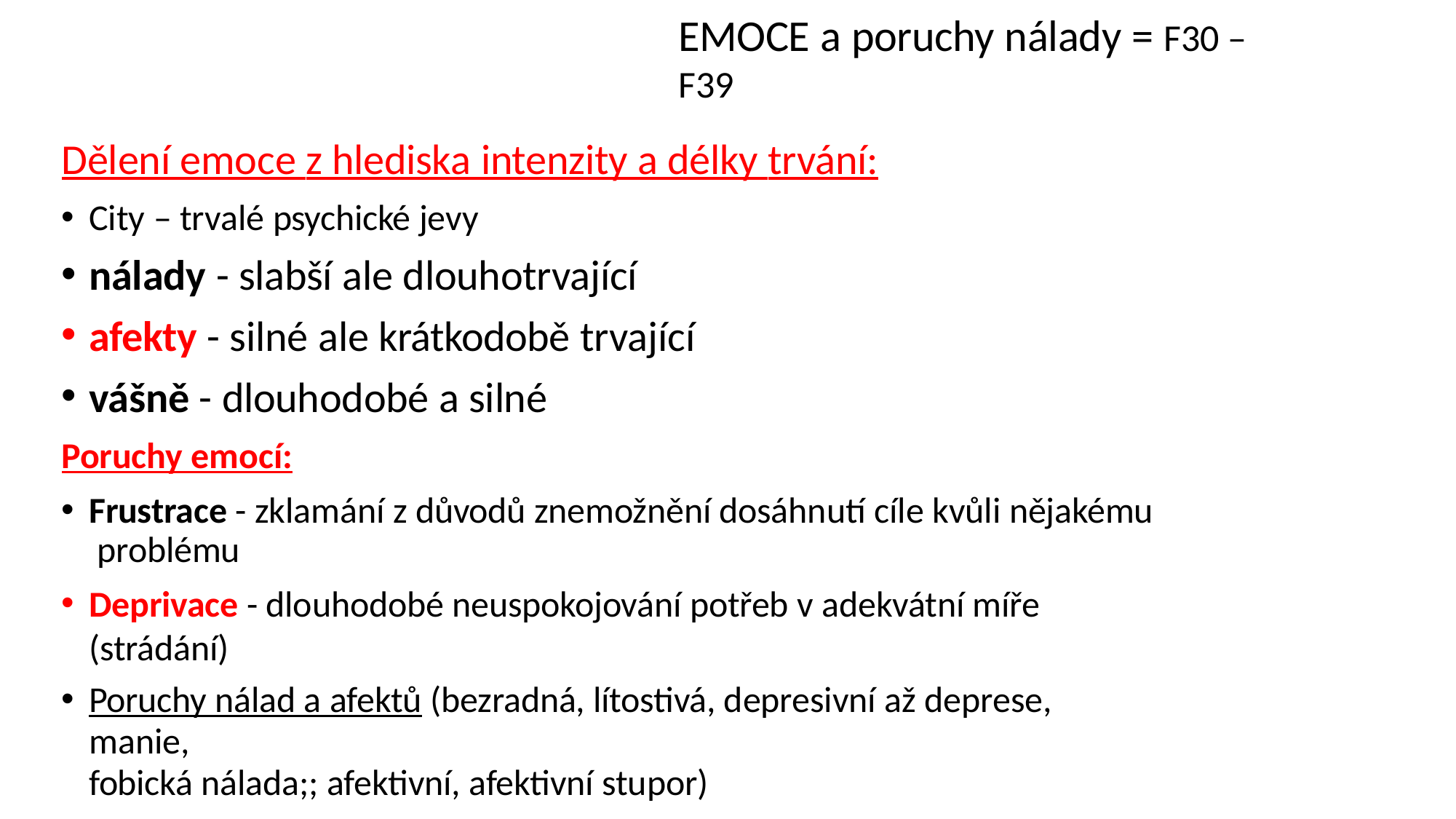

# EMOCE a poruchy nálady = F30 – F39
Dělení emoce z hlediska intenzity a délky trvání:
City – trvalé psychické jevy
nálady - slabší ale dlouhotrvající
afekty - silné ale krátkodobě trvající
vášně - dlouhodobé a silné
Poruchy emocí:
Frustrace - zklamání z důvodů znemožnění dosáhnutí cíle kvůli nějakému  problému
Deprivace - dlouhodobé neuspokojování potřeb v adekvátní míře (strádání)
Poruchy nálad a afektů (bezradná, lítostivá, depresivní až deprese, manie,
fobická nálada;; afektivní, afektivní stupor)